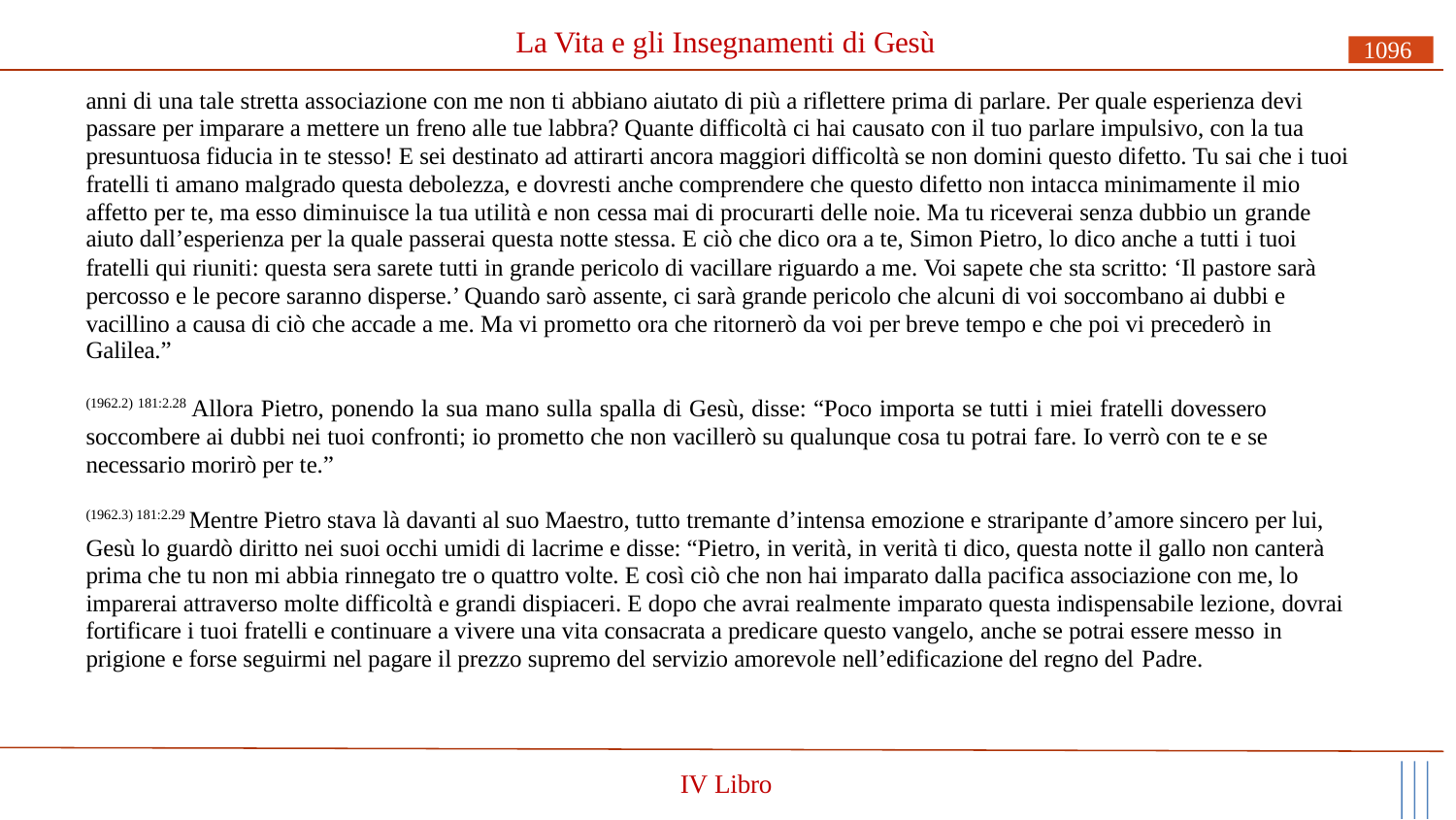

# La Vita e gli Insegnamenti di Gesù
1096

anni di una tale stretta associazione con me non ti abbiano aiutato di più a riflettere prima di parlare. Per quale esperienza devi  passare per imparare a mettere un freno alle tue labbra? Quante difficoltà ci hai causato con il tuo parlare impulsivo, con la tua  presuntuosa fiducia in te stesso! E sei destinato ad attirarti ancora maggiori difficoltà se non domini questo difetto. Tu sai che i tuoi  fratelli ti amano malgrado questa debolezza, e dovresti anche comprendere che questo difetto non intacca minimamente il mio  affetto per te, ma esso diminuisce la tua utilità e non cessa mai di procurarti delle noie. Ma tu riceverai senza dubbio un grande
aiuto dall’esperienza per la quale passerai questa notte stessa. E ciò che dico ora a te, Simon Pietro, lo dico anche a tutti i tuoi
fratelli qui riuniti: questa sera sarete tutti in grande pericolo di vacillare riguardo a me. Voi sapete che sta scritto: ‘Il pastore sarà  percosso e le pecore saranno disperse.’ Quando sarò assente, ci sarà grande pericolo che alcuni di voi soccombano ai dubbi e  vacillino a causa di ciò che accade a me. Ma vi prometto ora che ritornerò da voi per breve tempo e che poi vi precederò in
Galilea.”

(1962.2) 181:2.28 Allora Pietro, ponendo la sua mano sulla spalla di Gesù, disse: “Poco importa se tutti i miei fratelli dovessero  soccombere ai dubbi nei tuoi confronti; io prometto che non vacillerò su qualunque cosa tu potrai fare. Io verrò con te e se  necessario morirò per te.”

(1962.3) 181:2.29 Mentre Pietro stava là davanti al suo Maestro, tutto tremante d’intensa emozione e straripante d’amore sincero per lui,  Gesù lo guardò diritto nei suoi occhi umidi di lacrime e disse: “Pietro, in verità, in verità ti dico, questa notte il gallo non canterà  prima che tu non mi abbia rinnegato tre o quattro volte. E così ciò che non hai imparato dalla pacifica associazione con me, lo  imparerai attraverso molte difficoltà e grandi dispiaceri. E dopo che avrai realmente imparato questa indispensabile lezione, dovrai  fortificare i tuoi fratelli e continuare a vivere una vita consacrata a predicare questo vangelo, anche se potrai essere messo in
prigione e forse seguirmi nel pagare il prezzo supremo del servizio amorevole nell’edificazione del regno del Padre.

IV Libro